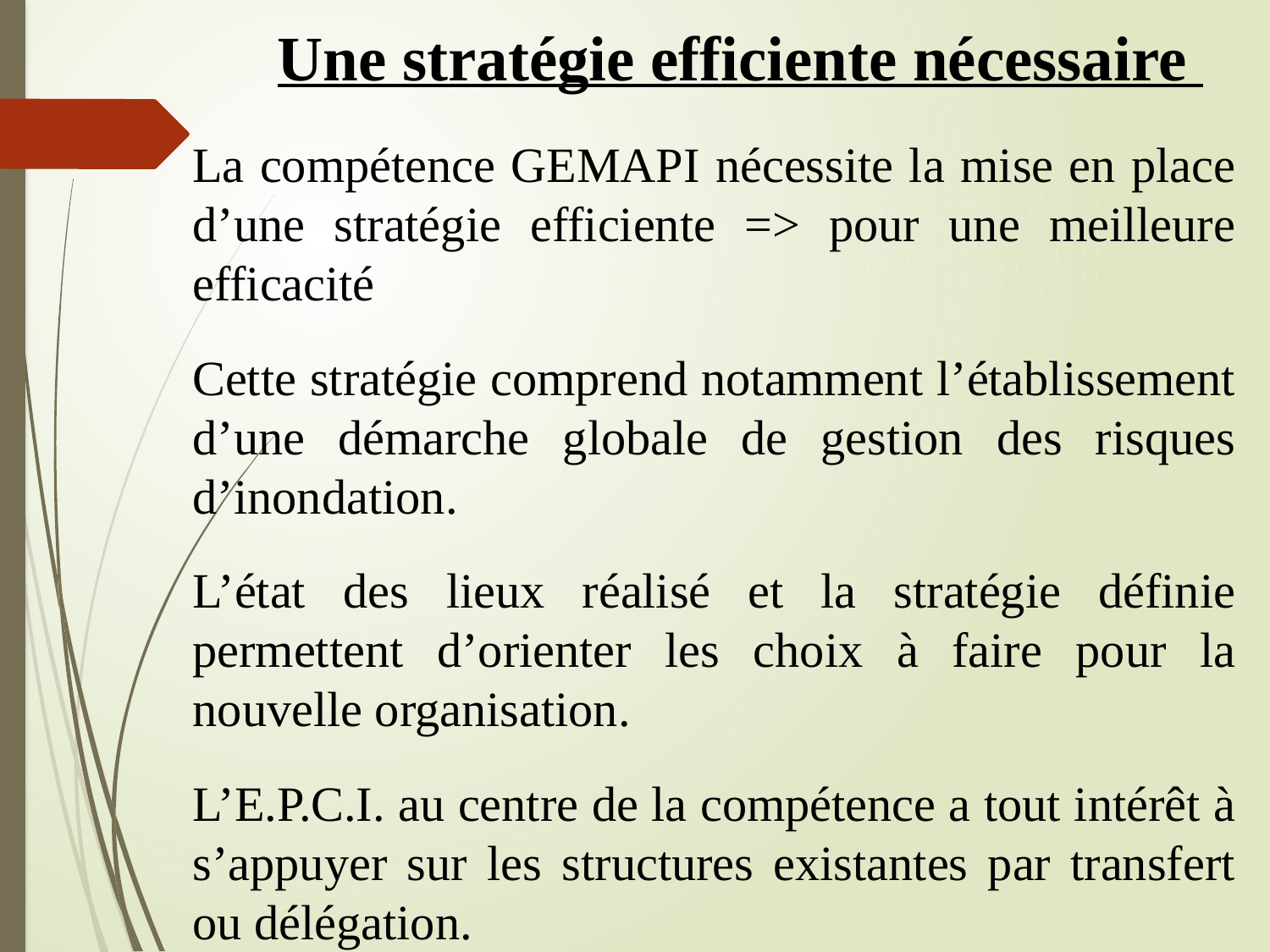

# Une stratégie efficiente nécessaire
La compétence GEMAPI nécessite la mise en place d’une stratégie efficiente => pour une meilleure efficacité

Cette stratégie comprend notamment l’établissement d’une démarche globale de gestion des risques d’inondation.

L’état des lieux réalisé et la stratégie définie permettent d’orienter les choix à faire pour la nouvelle organisation.

L’E.P.C.I. au centre de la compétence a tout intérêt à s’appuyer sur les structures existantes par transfert ou délégation.